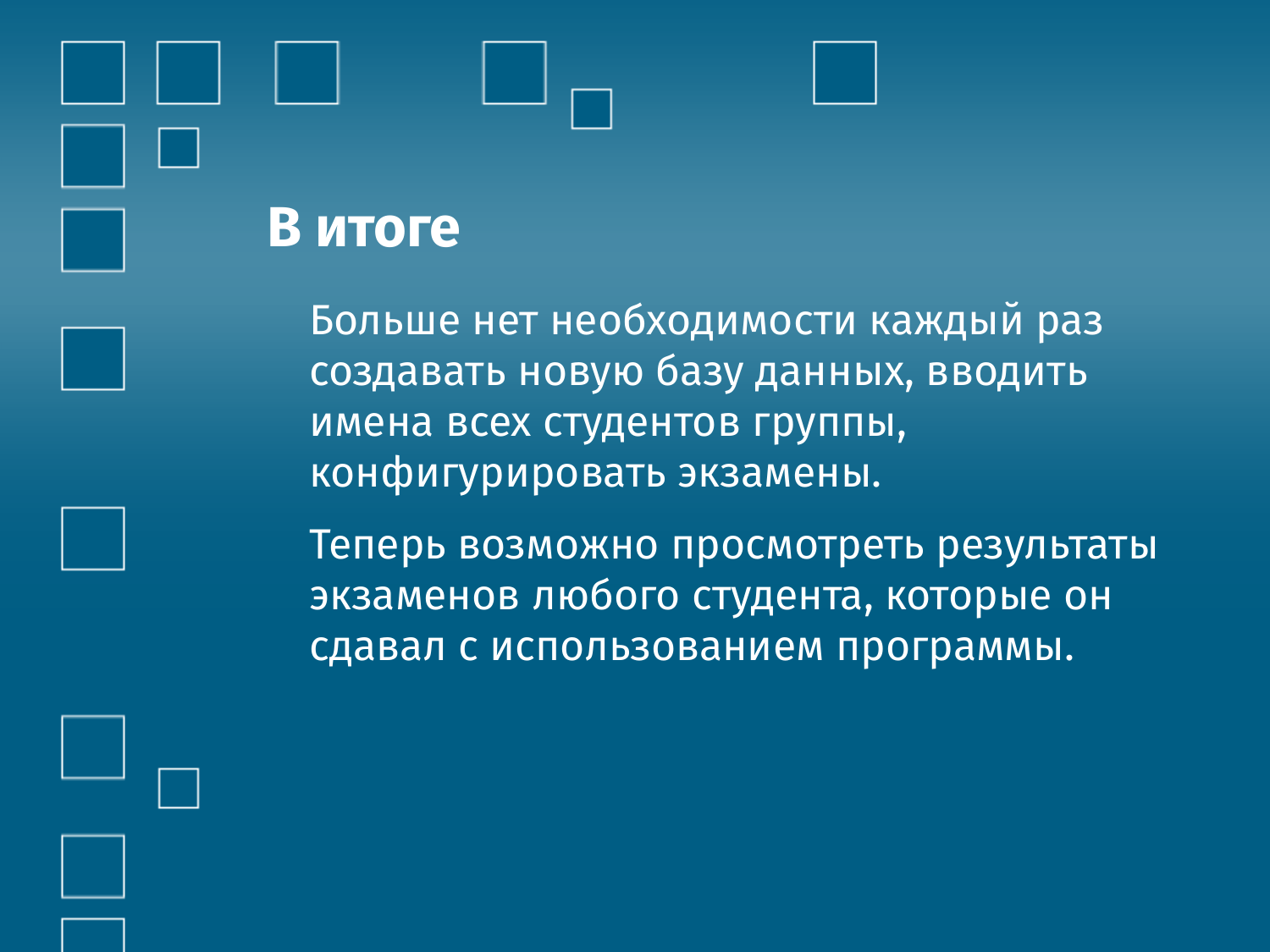

# В итоге
Больше нет необходимости каждый раз создавать новую базу данных, вводить имена всех студентов группы, конфигурировать экзамены.
Теперь возможно просмотреть результаты экзаменов любого студента, которые он сдавал с использованием программы.